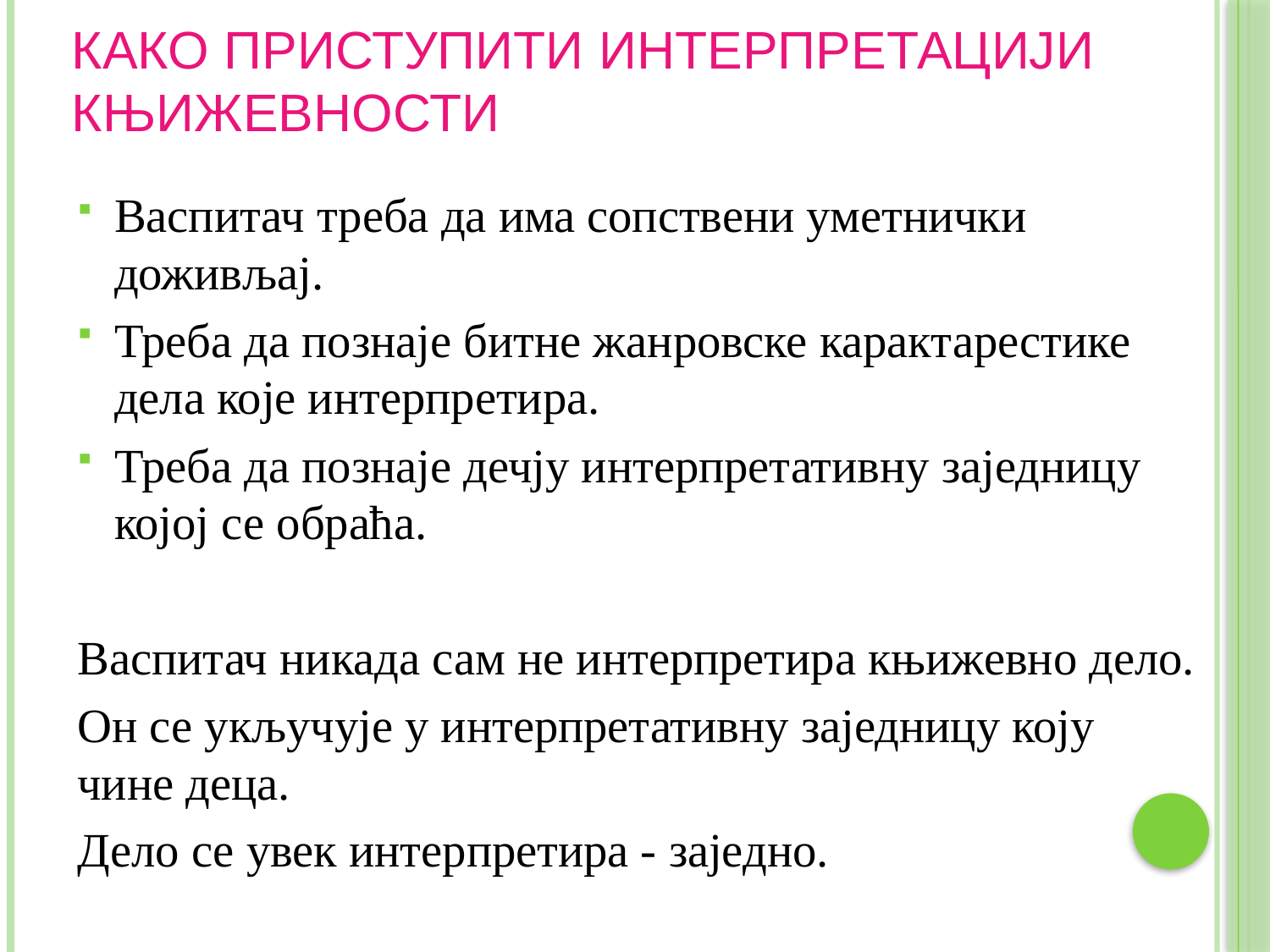

# КАКО ПРИСТУПИТИ ИНТЕРПРЕТАЦИЈИ КЊИЖЕВНОСТИ
Васпитач треба да има сопствени уметнички доживљај.
Треба да познаје битне жанровске карактарестике дела које интерпретира.
Треба да познаје дечју интерпретативну заједницу којој се обраћа.

Васпитач никада сам не интерпретира књижевно дело.
Он се укључује у интерпретативну заједницу коју чине деца.
Дело се увек интерпретира - заједно.